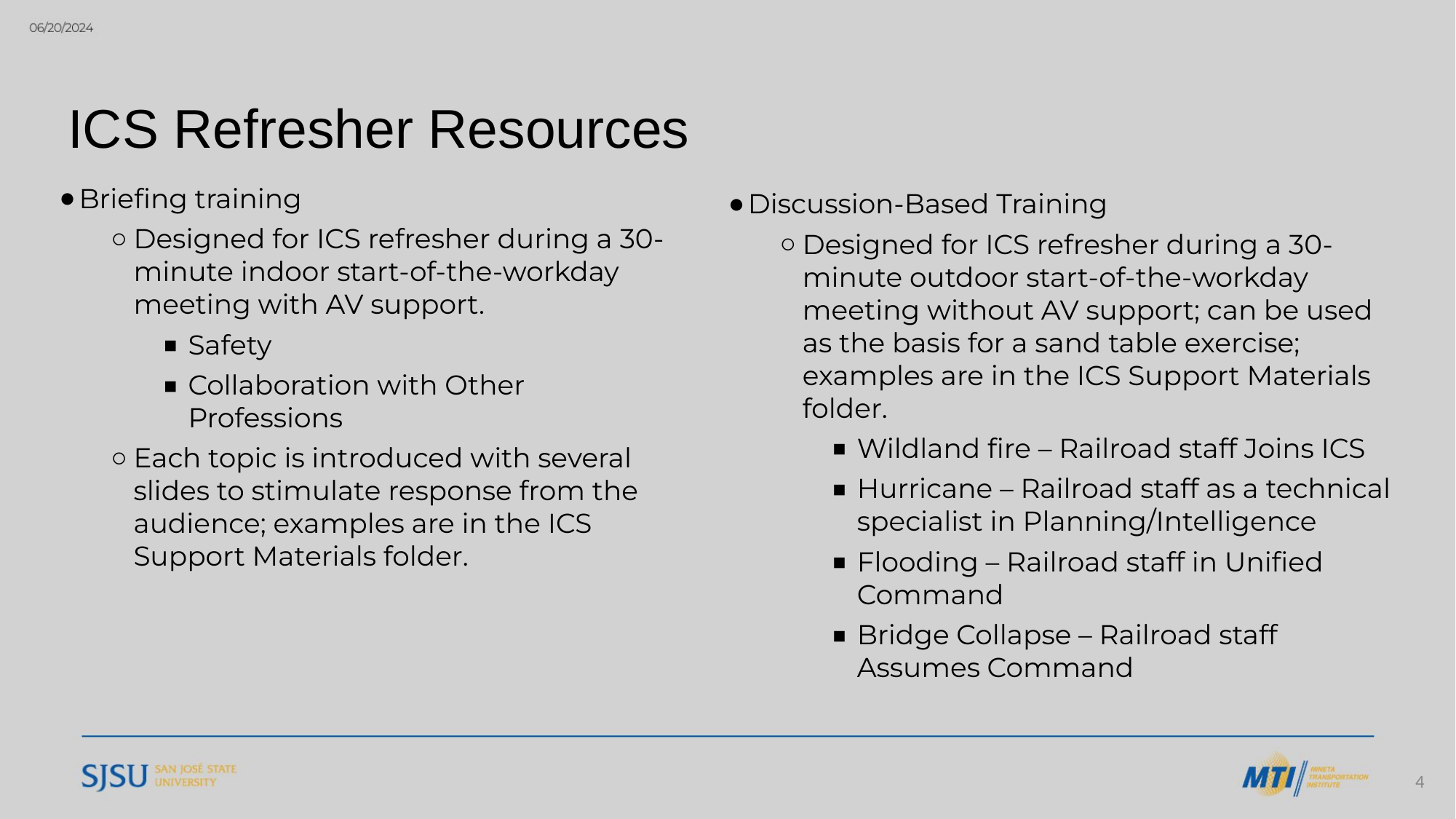

# ICS Refresher Resources
Briefing training
Designed for ICS refresher during a 30-minute indoor start-of-the-workday meeting with AV support.
Safety
Collaboration with Other Professions
Each topic is introduced with several slides to stimulate response from the audience; examples are in the ICS Support Materials folder.
Discussion-Based Training
Designed for ICS refresher during a 30-minute outdoor start-of-the-workday meeting without AV support; can be used as the basis for a sand table exercise; examples are in the ICS Support Materials folder.
Wildland fire – Railroad staff Joins ICS
Hurricane – Railroad staff as a technical specialist in Planning/Intelligence
Flooding – Railroad staff in Unified Command
Bridge Collapse – Railroad staff Assumes Command
4